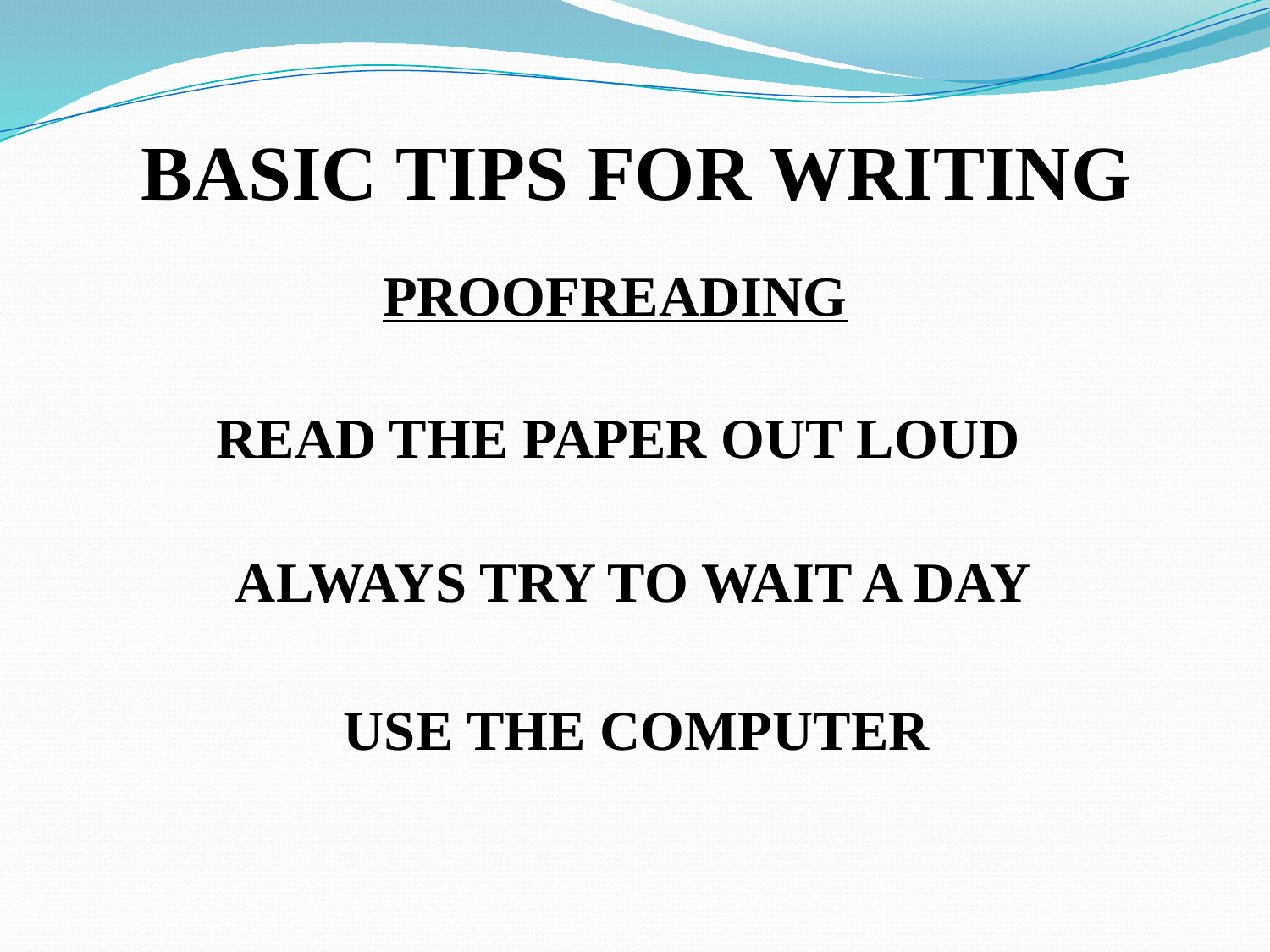

BASIC TIPS FOR WRITING
PROOFREADING
READ THE PAPER OUT LOUD
ALWAYS TRY TO WAIT A DAY
USE THE COMPUTER